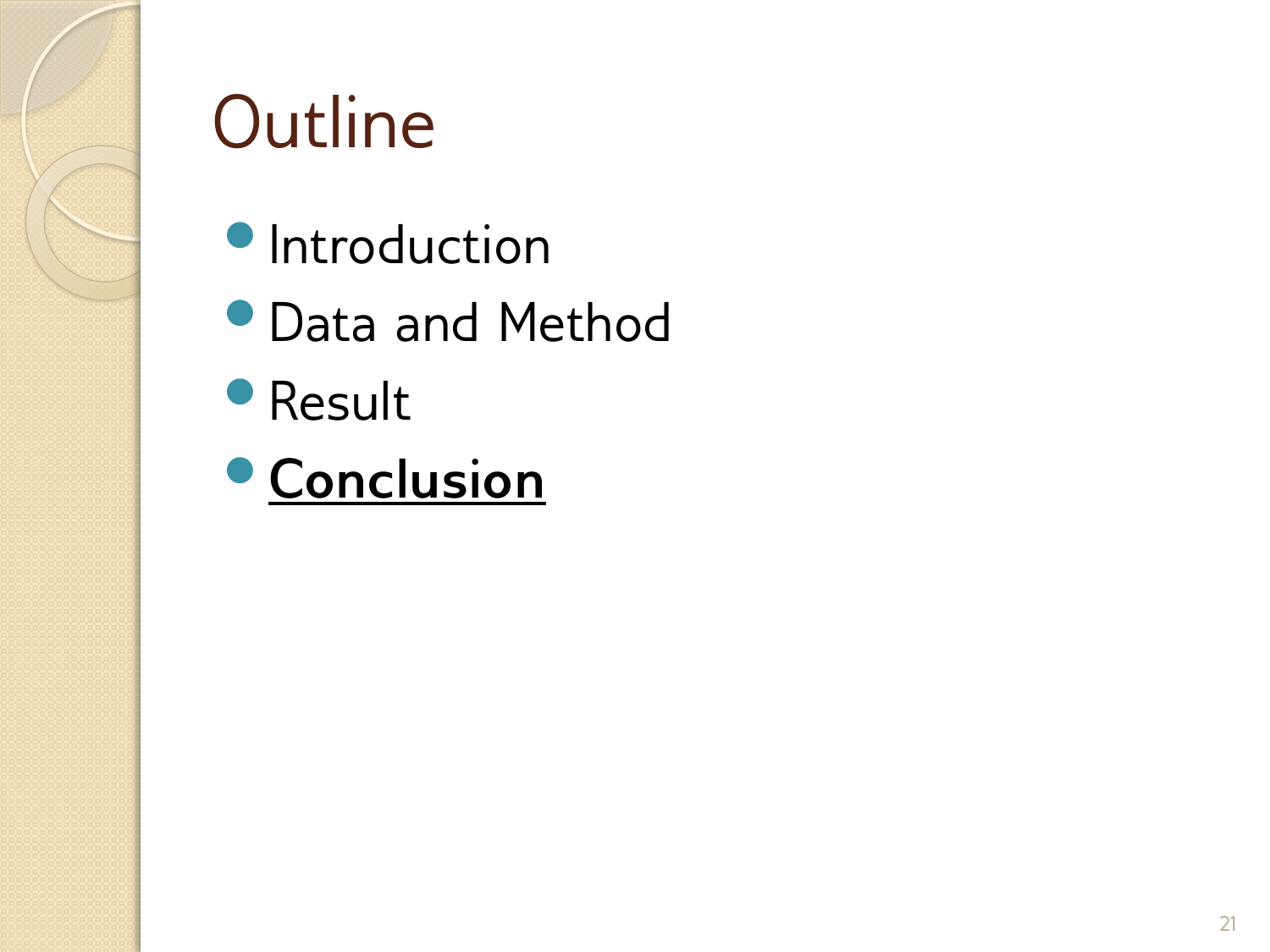

# Outline
Introduction
Data and Method
Result
Conclusion

21